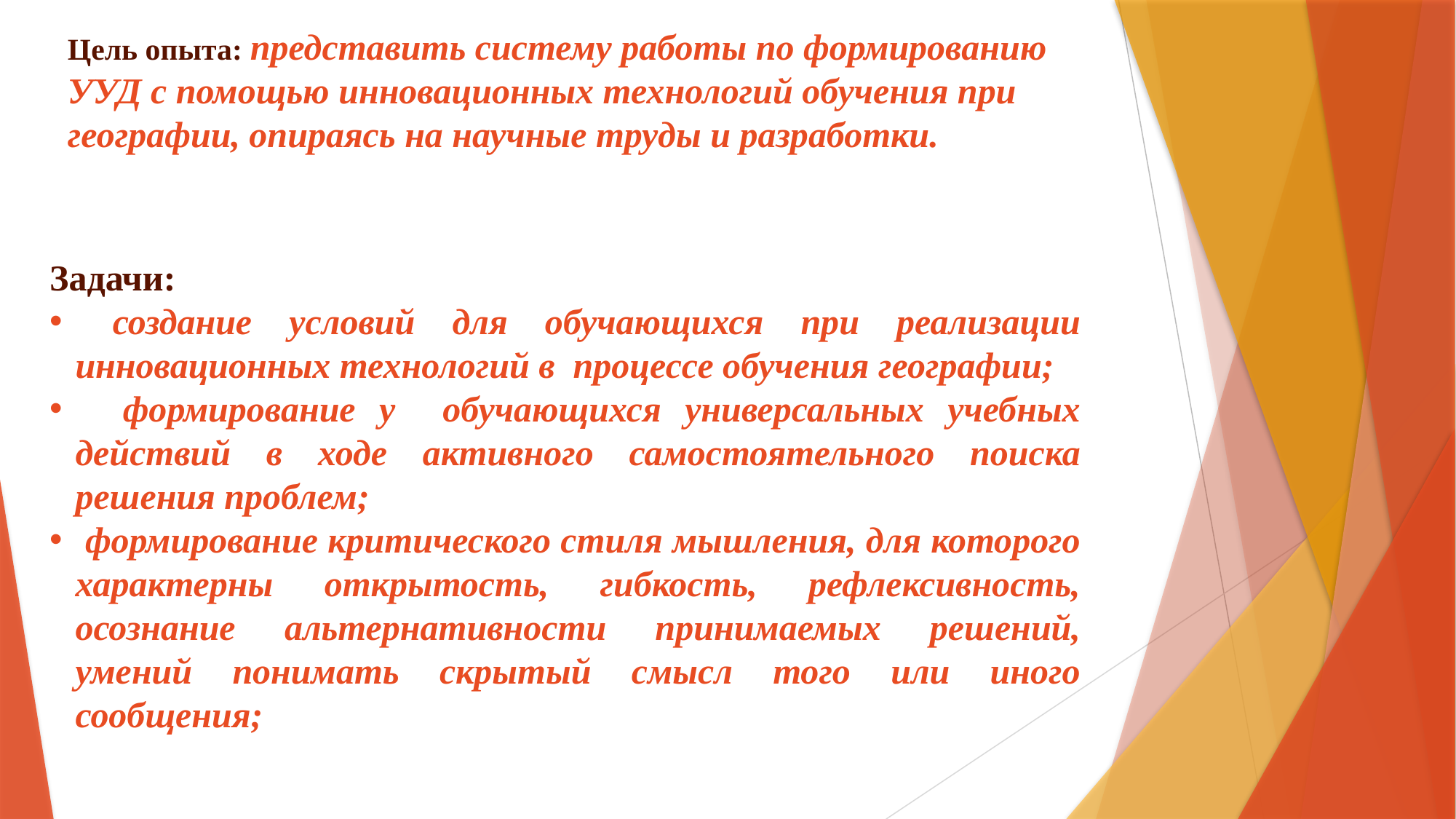

Цель опыта: представить систему работы по формированию  УУД с помощью инновационных технологий обучения при географии, опираясь на научные труды и разработки.
Задачи:
 создание условий для обучающихся при реализации инновационных технологий в  процессе обучения географии;
  формирование у  обучающихся универсальных учебных действий в ходе активного самостоятельного поиска решения проблем;
 формирование критического стиля мышления, для которого характерны открытость, гибкость, рефлексивность, осознание альтернативности принимаемых решений, умений понимать скрытый смысл того или иного сообщения;